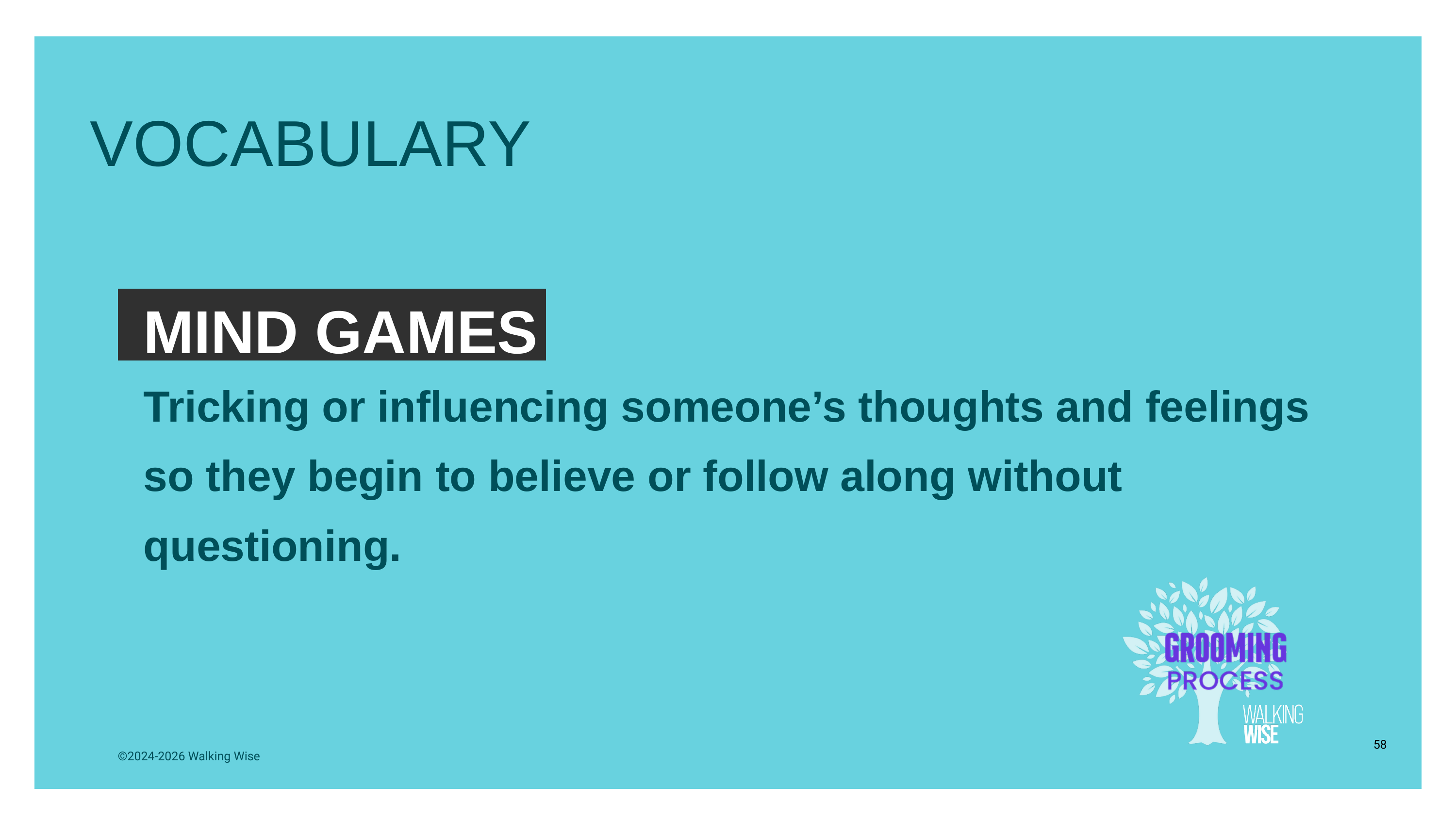

EDUCATON GUIDE
VOCABULARY
MIND GAMES

Tricking or influencing someone’s thoughts and feelings so they begin to believe or follow along without questioning.

58
©2024-2026 Walking Wise
3